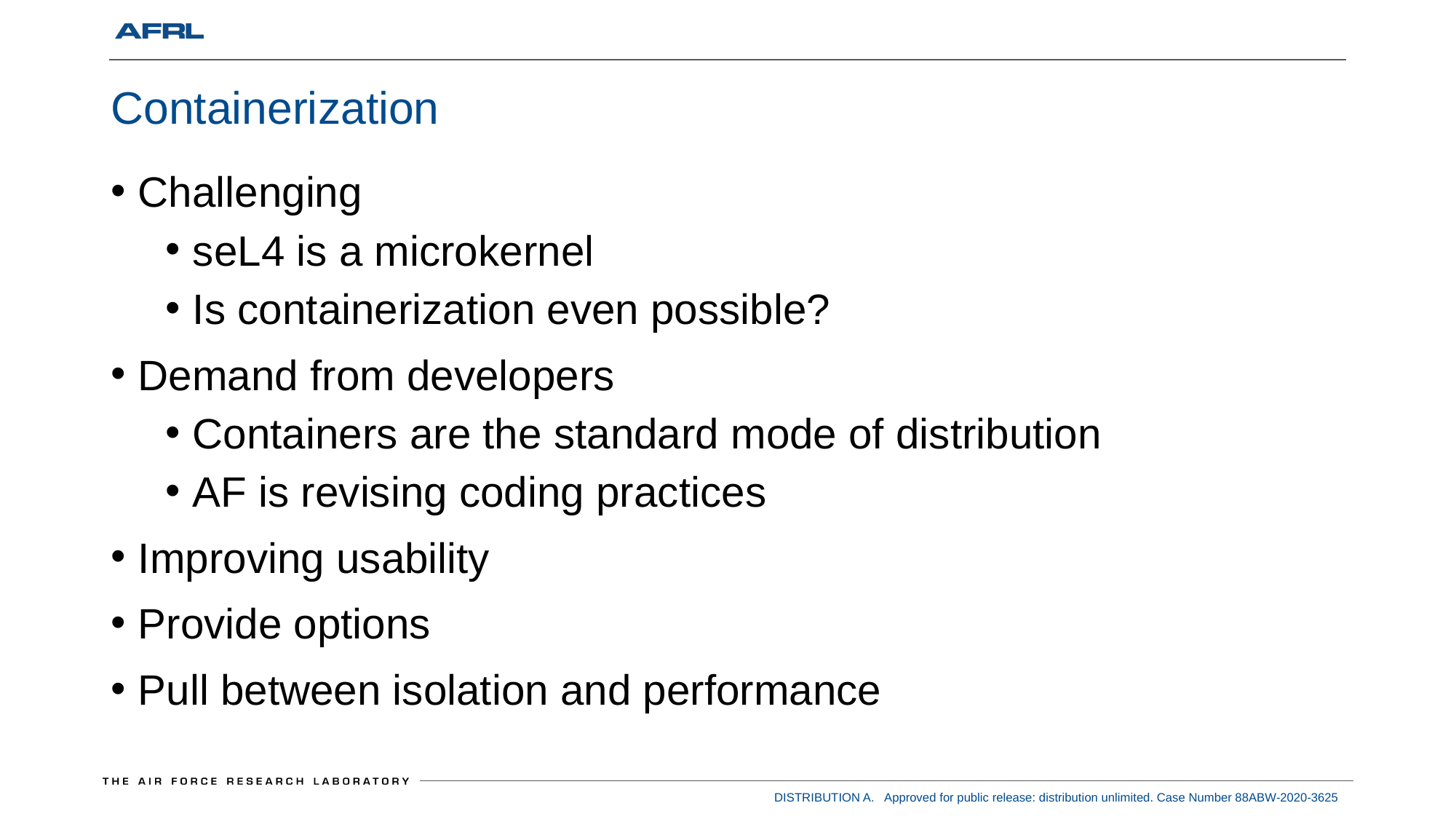

# Containerization
Challenging
seL4 is a microkernel
Is containerization even possible?
Demand from developers
Containers are the standard mode of distribution
AF is revising coding practices
Improving usability
Provide options
Pull between isolation and performance
DISTRIBUTION A.   Approved for public release: distribution unlimited. Case Number 88ABW-2020-3625